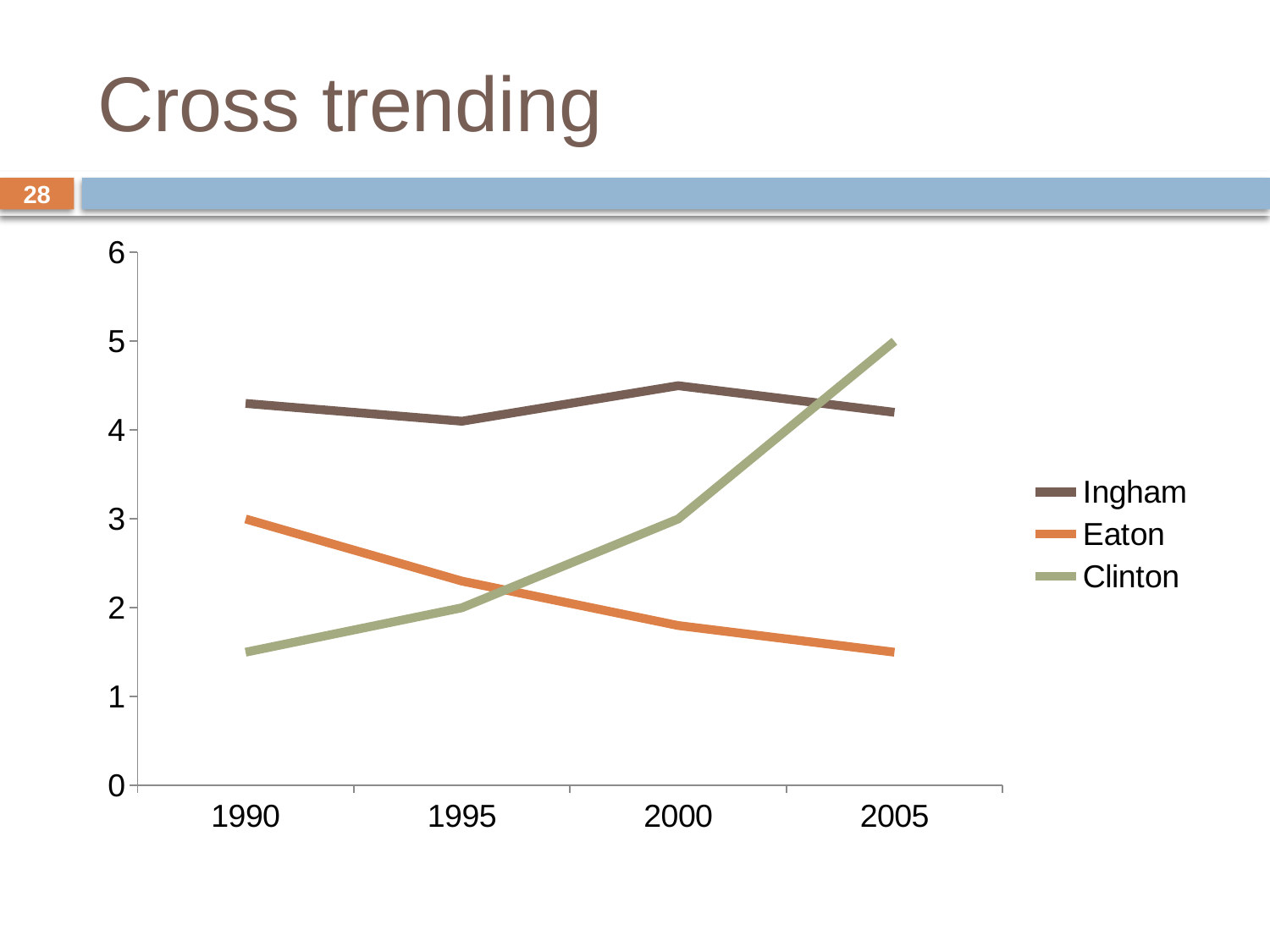

# Cross trending
28

### Chart

| Category | Ingham  | Eaton  | Clinton |
|---|---|---|---|
| 1990 | 4.3 | 3.0 | 1.5 |
| 1995 | 4.1 | 2.3 | 2.0 |
| 2000 | 4.5 | 1.8 | 3.0 |
| 2005 | 4.2 | 1.5 | 5.0 |